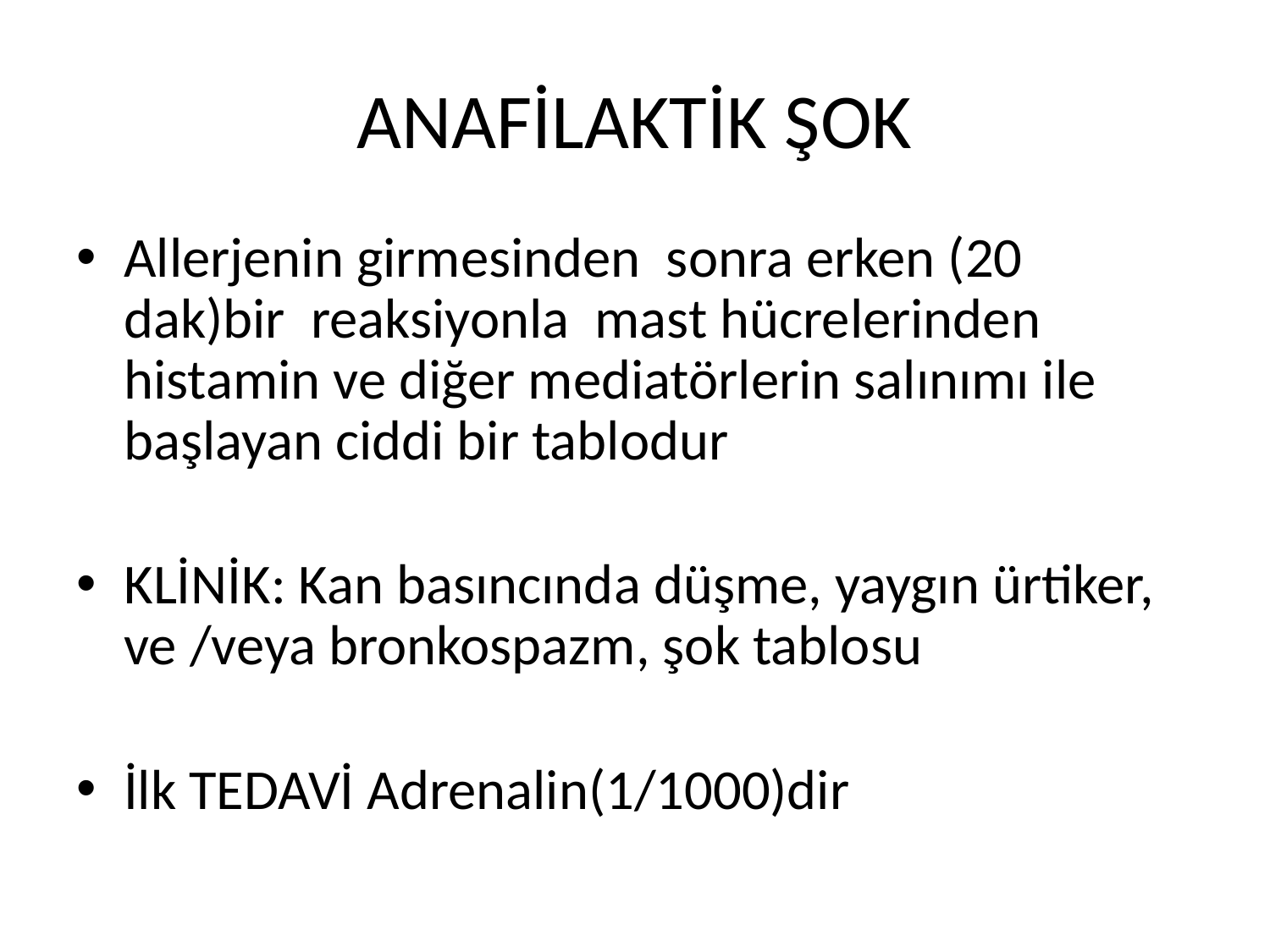

# ANAFİLAKTİK ŞOK
Allerjenin girmesinden  sonra erken (20 dak)bir  reaksiyonla  mast hücrelerinden histamin ve diğer mediatörlerin salınımı ile başlayan ciddi bir tablodur

KLİNİK: Kan basıncında düşme, yaygın ürtiker, ve /veya bronkospazm, şok tablosu

İlk TEDAVİ Adrenalin(1/1000)dir